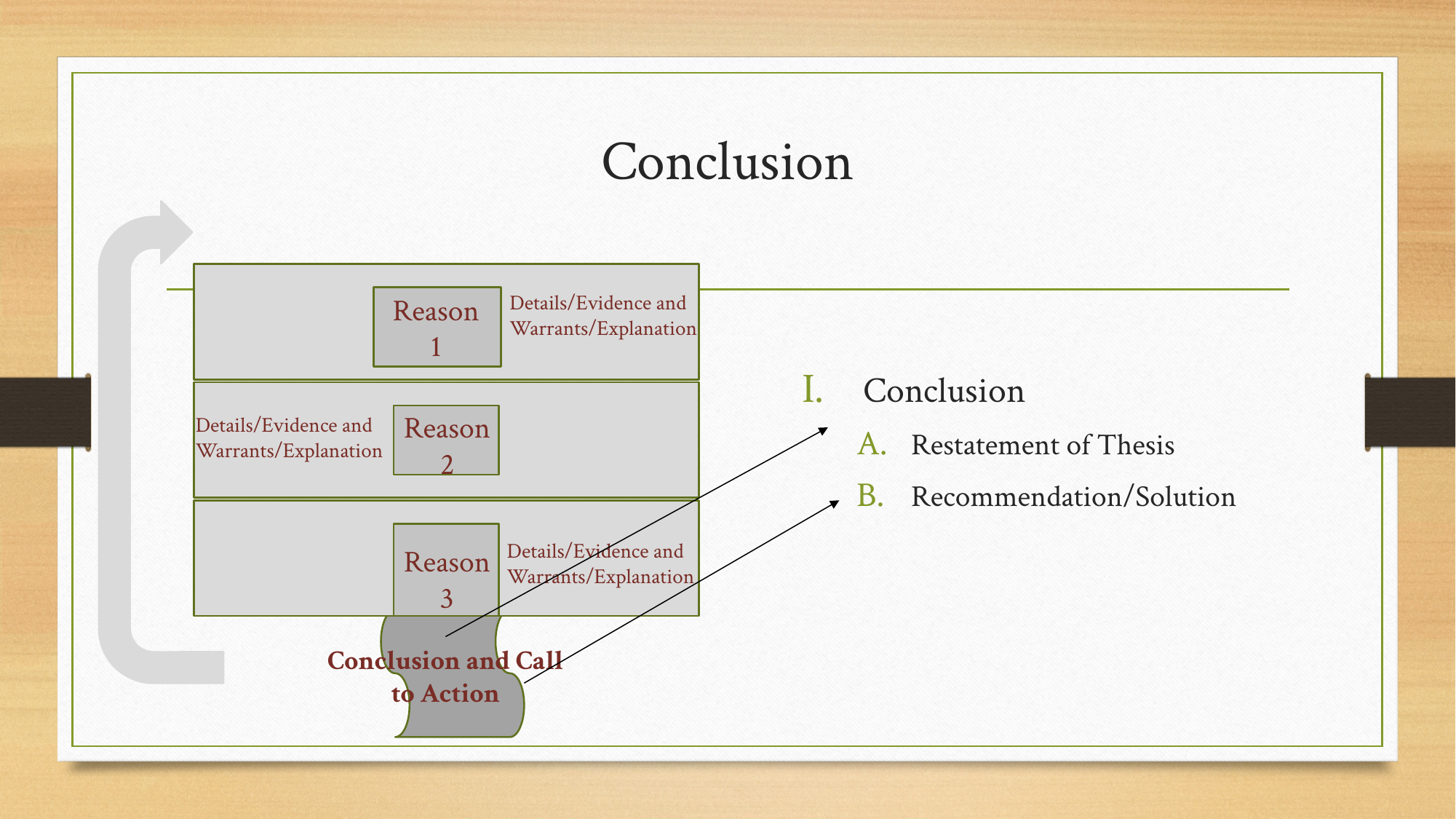

# Conclusion

Details/Evidence and Warrants/Explanation
Reason 1
Reason 2
Details/Evidence and Warrants/Explanation
Details/Evidence and Warrants/Explanation
Reason 3
Conclusion
Restatement of Thesis
Recommendation/Solution

Conclusion and Call to Action